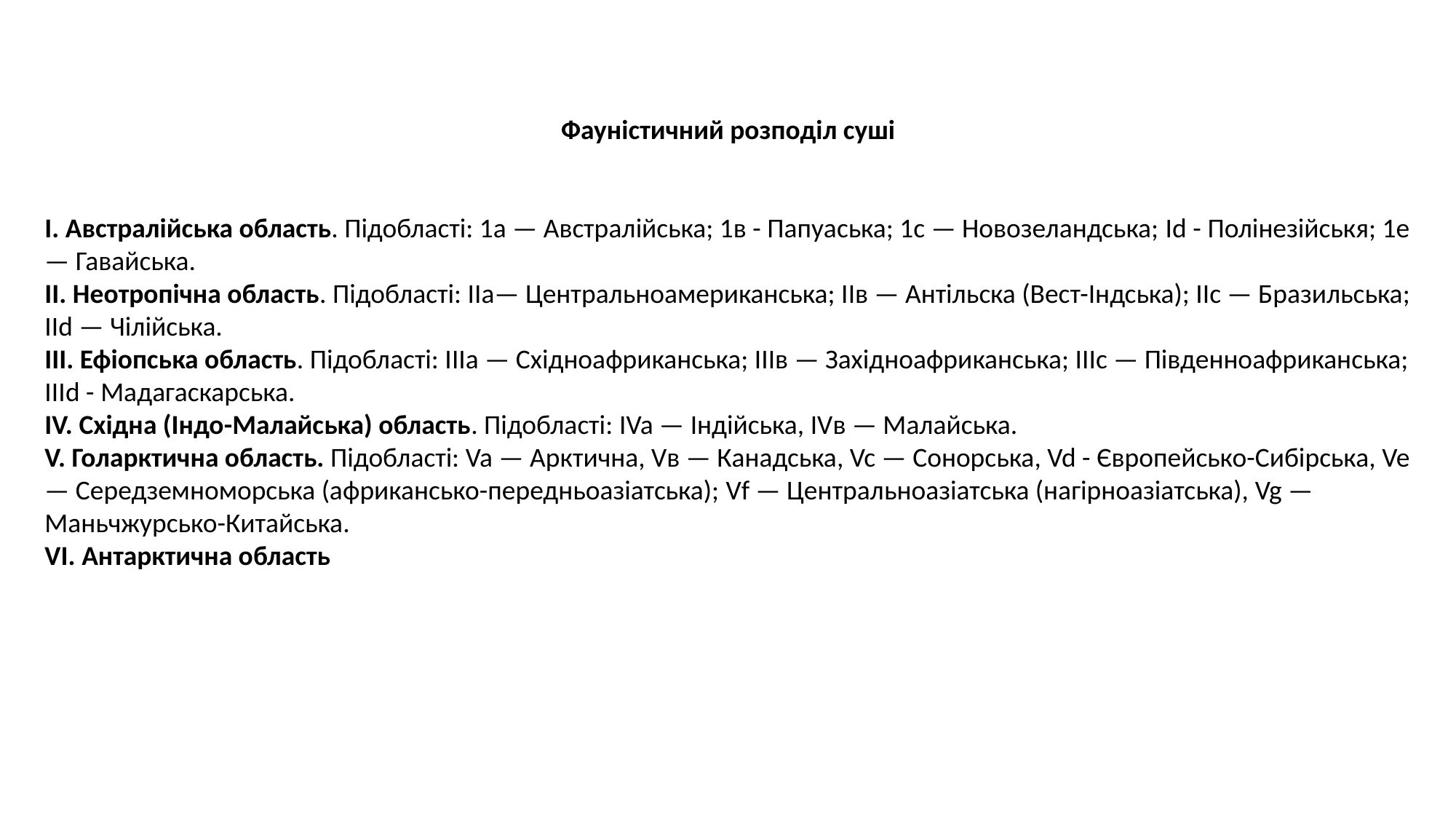

Фауністичний розподіл суші

І. Австралійська область. Підобласті: 1а — Австралійська; 1в - Папуаська; 1с — Новозеландська; Id - Полінезійськя; 1е — Гавайська.
ІІ. Неотропічна область. Підобласті: ІІа— Центральноамериканська; ІІв — Антільска (Вест-Індська); ІІс — Бразильська; ІІd — Чілійська.
ІІІ. Ефіопська область. Підобласті: ІІІа — Східноафриканська; ІІІв — Західноафриканська; ІІІс — Південноафриканська; ІІІd - Мадагаскарська.
IV. Східна (Індо-Малайська) область. Підобласті: IVa — Індійська, IVв — Малайська.
V. Голарктична область. Підобласті: Va — Арктична, Vв — Канадська, Vc — Сонорська, Vd - Європейсько-Сибірська, Ve — Середземноморська (африкансько-передньоазіатська); Vf — Центральноазіатська (нагірноазіатська), Vg — Маньчжурсько-Китайська.
VI. Антарктична область